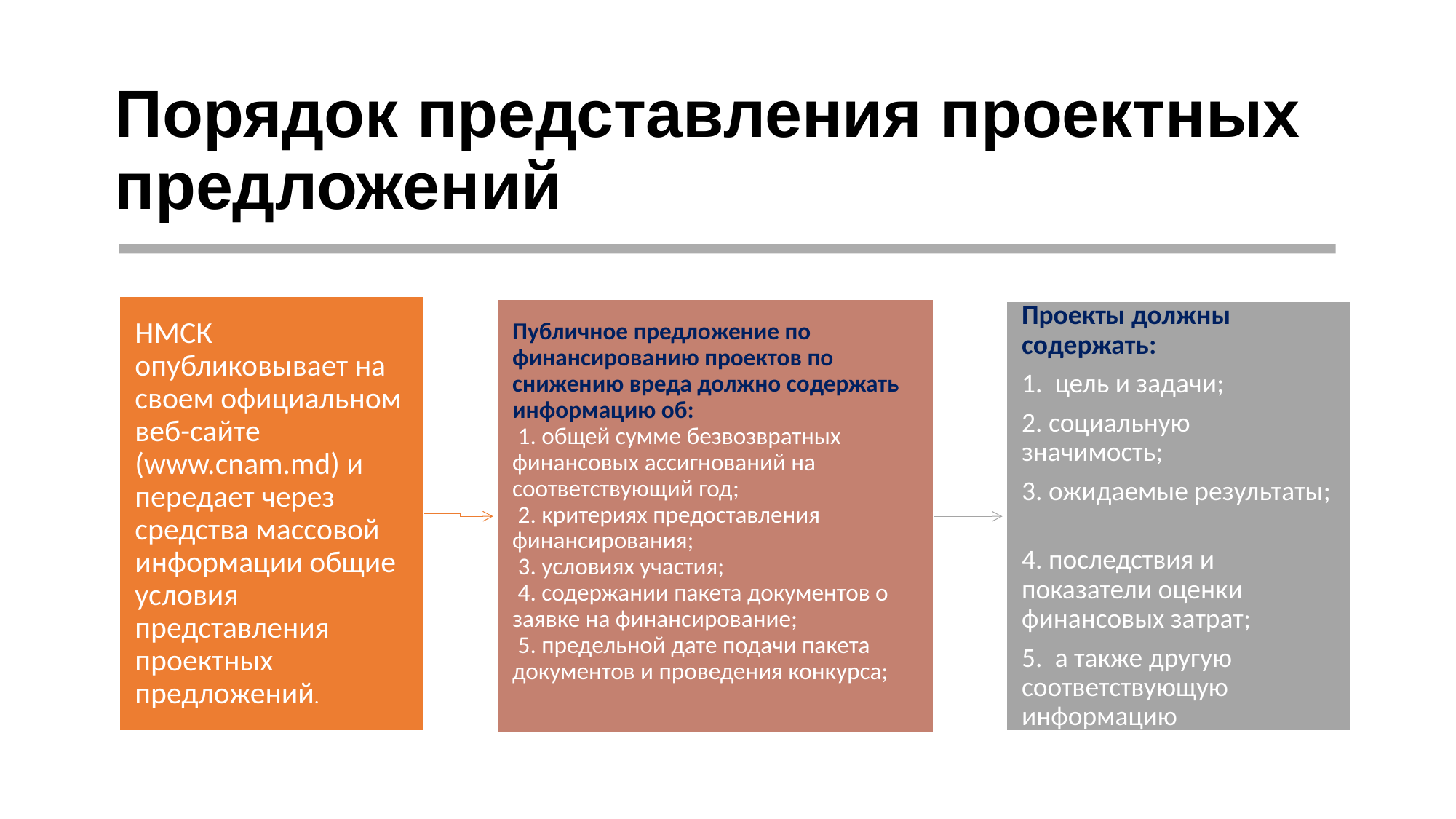

# Порядок представления проектных предложений

НМСК опубликовывает на своем официальном веб-сайте (www.cnam.md) и передает через средства массовой информации общие условия представления проектных предложений.

Публичное предложение по финансированию проектов по снижению вреда должно содержать информацию об:
 1. общей сумме безвозвратных финансовых ассигнований на соответствующий год;
 2. критериях предоставления финансирования;
 3. условиях участия;
 4. содержании пакета документов о заявке на финансирование;
 5. предельной дате подачи пакета документов и проведения конкурса;
Проекты должны содержать:
1.  цель и задачи;
2. cоциальную значимость;
3. ожидаемые результаты;
4. последствия и показатели оценки финансовых затрат;
5.  а также другую соответствующую информацию